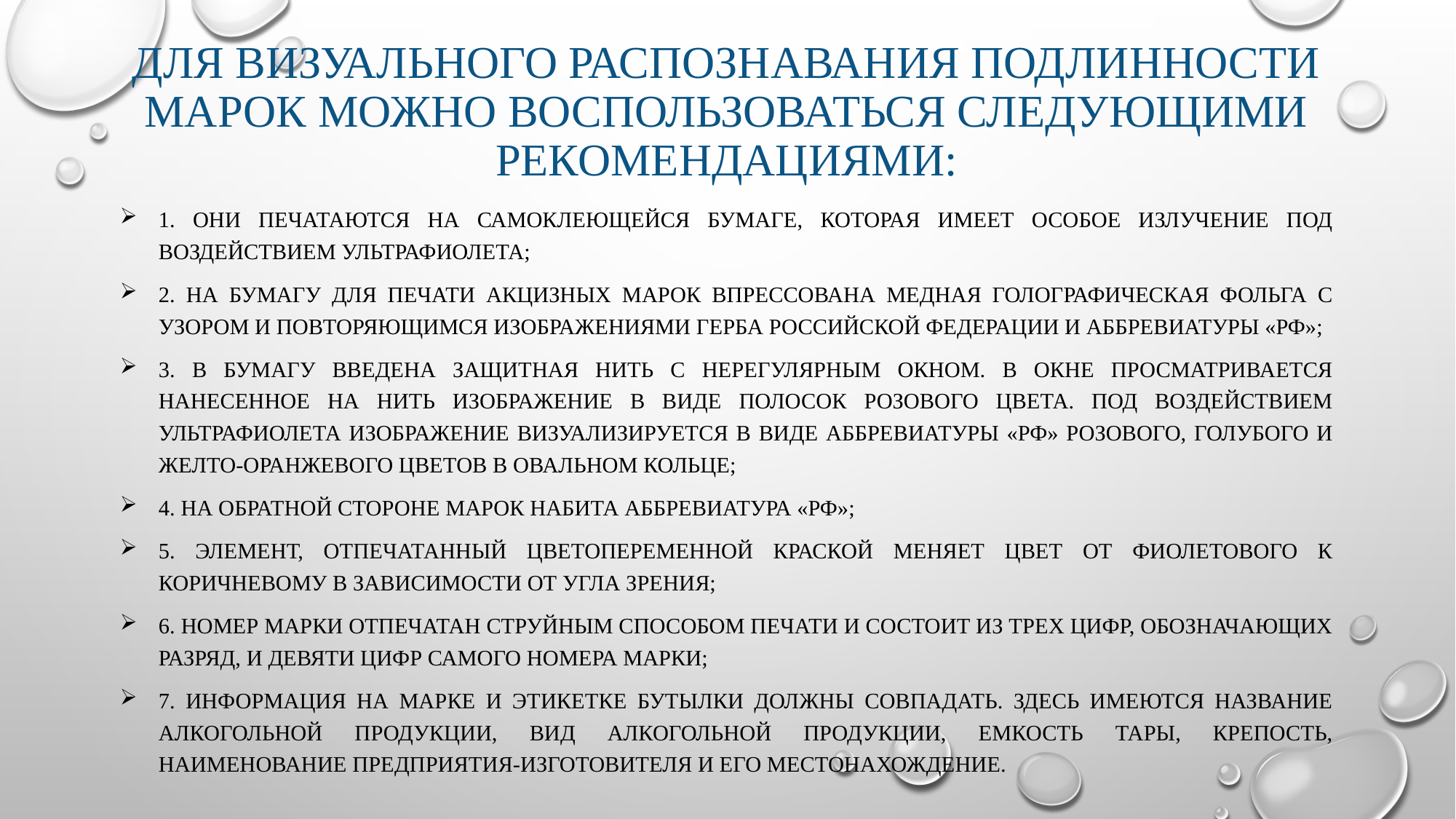

# Для визуального распознавания подлинности марок можно воспользоваться следующими рекомендациями:
1. Они печатаются на самоклеющейся бумаге, которая имеет особое излучение под воздействием ультрафиолета;
2. На бумагу для печати акцизных марок впрессована медная голографическая фольга с узором и повторяющимся изображениями Герба Российской Федерации и аббревиатуры «РФ»;
3. В бумагу введена защитная нить с нерегулярным окном. В окне просматривается нанесенное на нить изображение в виде полосок розового цвета. Под воздействием ультрафиолета изображение визуализируется в виде аббревиатуры «РФ» розового, голубого и желто-оранжевого цветов в овальном кольце;
4. На обратной стороне марок набита аббревиатура «РФ»;
5. Элемент, отпечатанный цветопеременной краской меняет цвет от фиолетового к коричневому в зависимости от угла зрения;
6. Номер марки отпечатан струйным способом печати и состоит из трех цифр, обозначающих разряд, и девяти цифр самого номера марки;
7. Информация на марке и этикетке бутылки должны совпадать. Здесь имеются название алкогольной продукции, вид алкогольной продукции, емкость тары, крепость, наименование предприятия-изготовителя и его местонахождение.